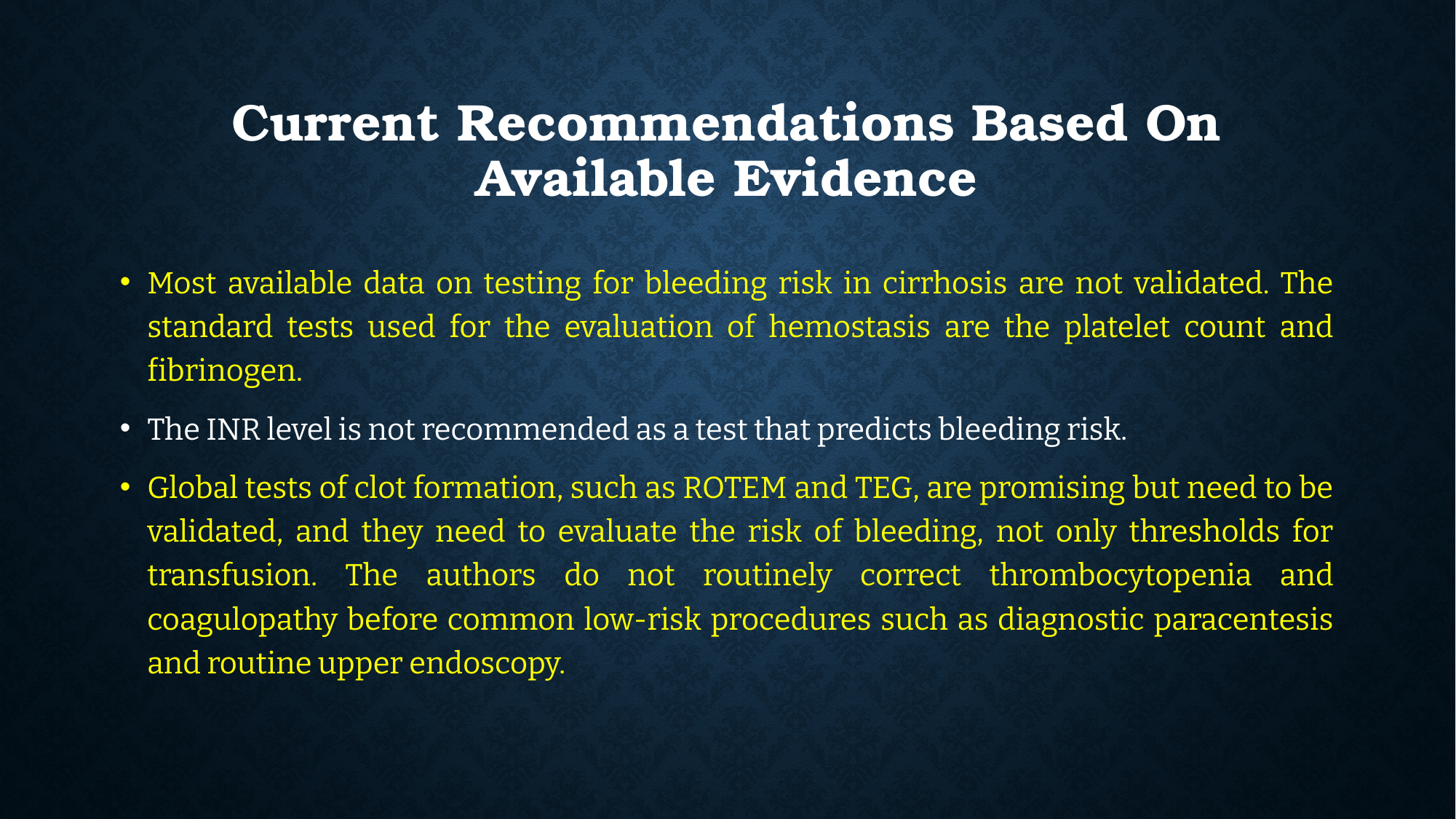

# Current Recommendations Based On Available Evidence
Most available data on testing for bleeding risk in cirrhosis are not validated. The standard tests used for the evaluation of hemostasis are the platelet count and fibrinogen.
The INR level is not recommended as a test that predicts bleeding risk.
Global tests of clot formation, such as ROTEM and TEG, are promising but need to be validated, and they need to evaluate the risk of bleeding, not only thresholds for transfusion. The authors do not routinely correct thrombocytopenia and coagulopathy before common low-risk procedures such as diagnostic paracentesis and routine upper endoscopy.